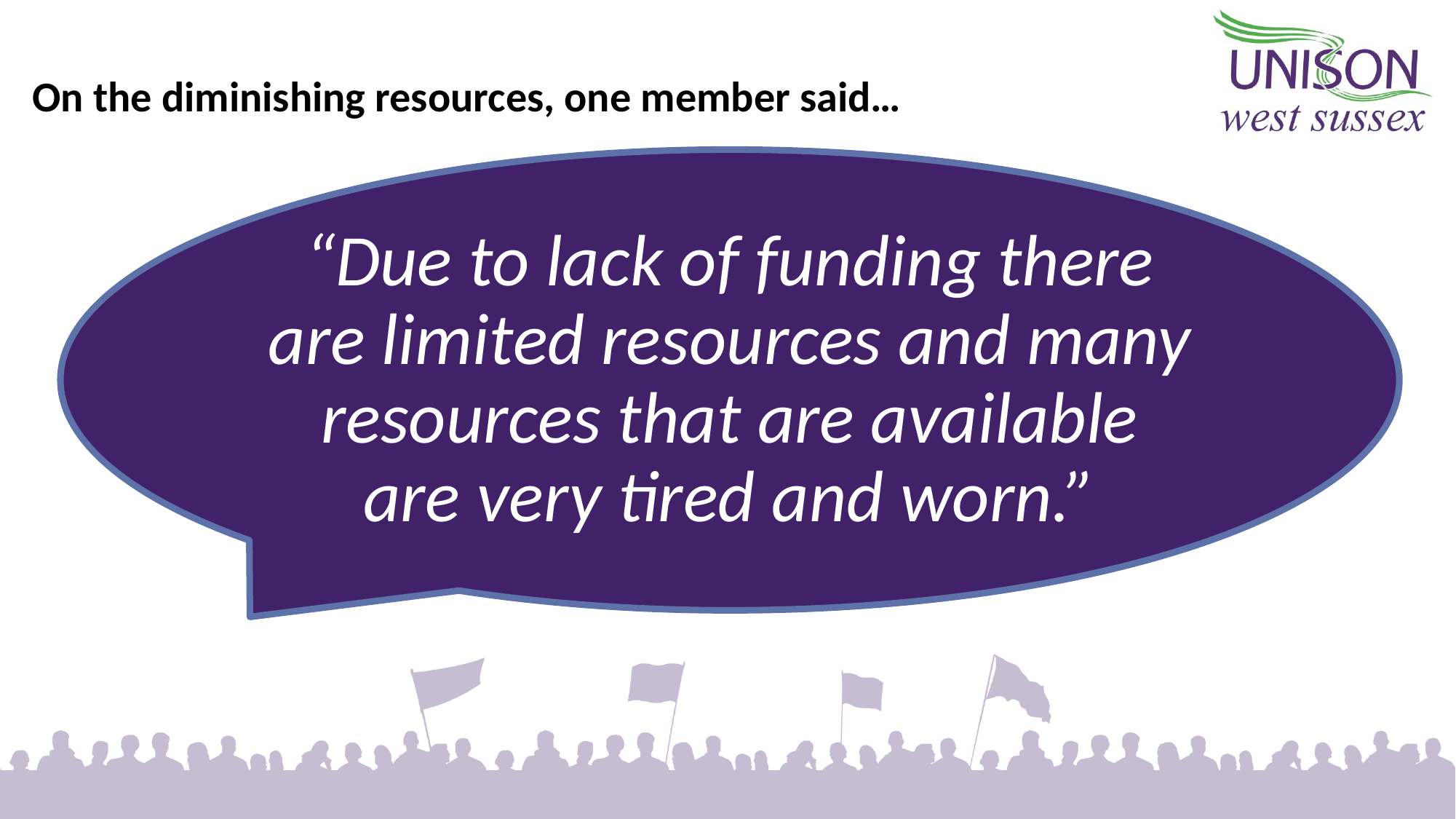

# On the diminishing resources, one member said…
“Due to lack of funding there are limited resources and many resources that are available are very tired and worn.”